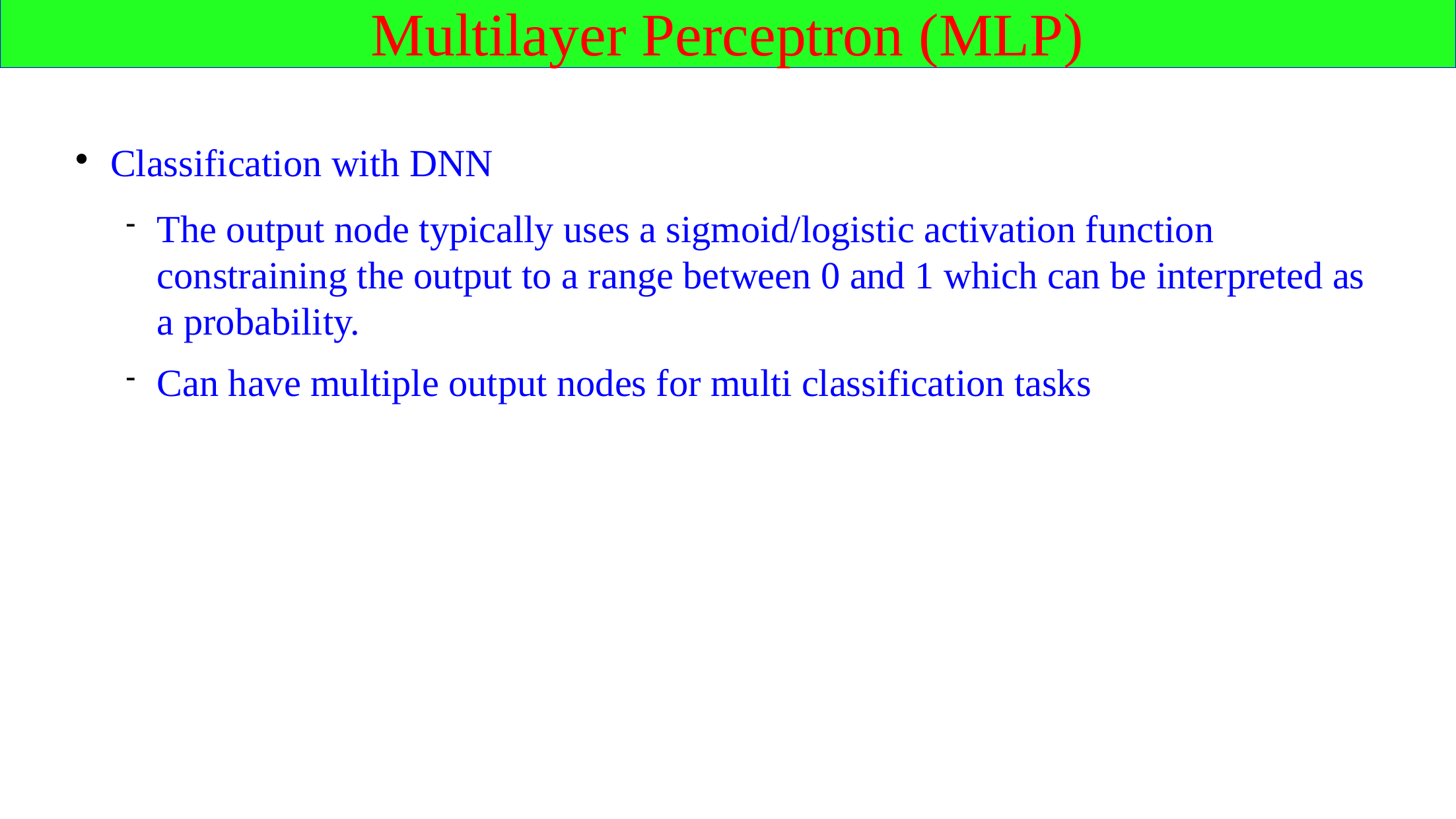

Multilayer Perceptron (MLP)
Classification with DNN
The output node typically uses a sigmoid/logistic activation function constraining the output to a range between 0 and 1 which can be interpreted as a probability.
Can have multiple output nodes for multi classification tasks